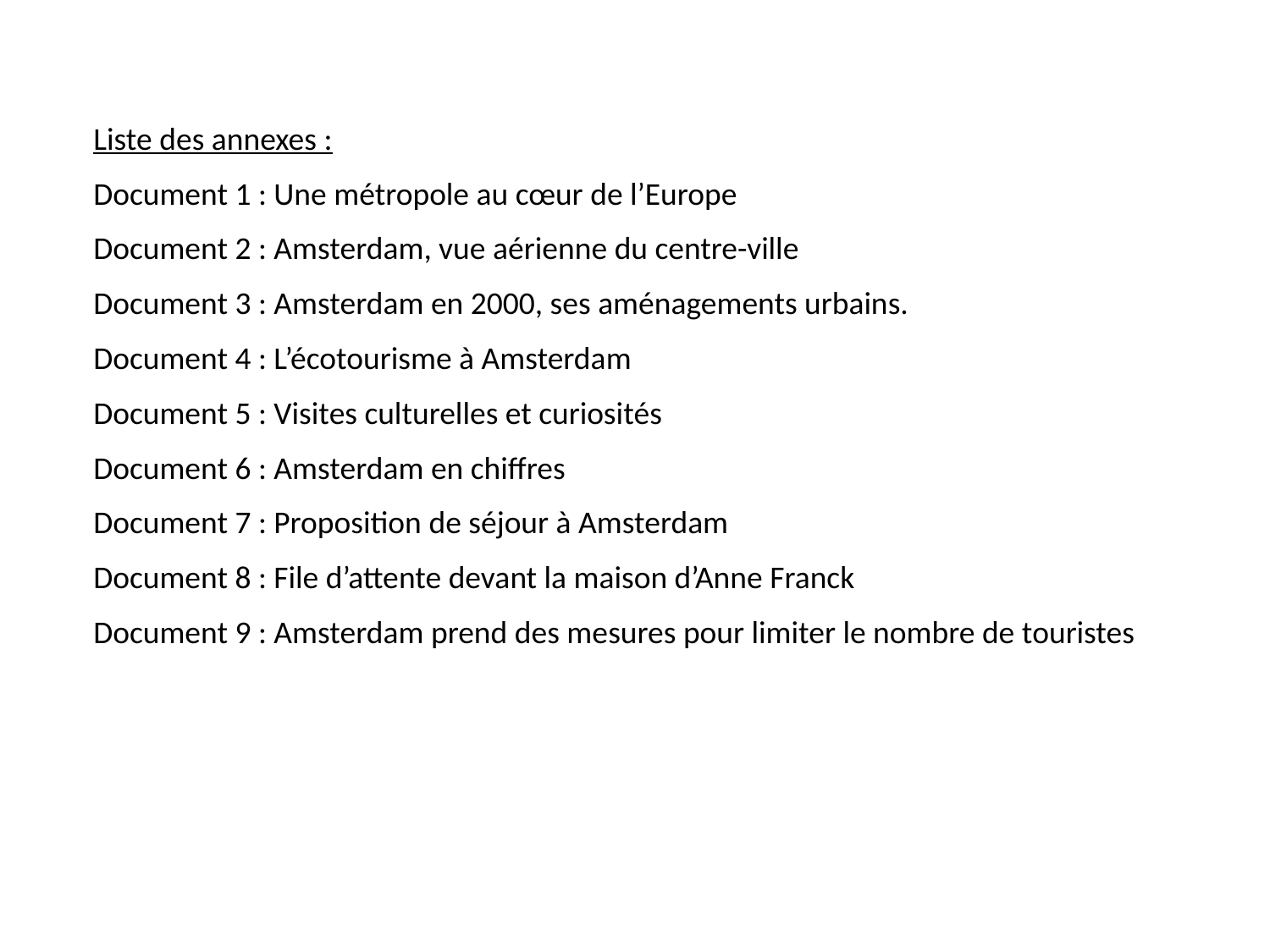

Liste des annexes :
Document 1 : Une métropole au cœur de l’Europe
Document 2 : Amsterdam, vue aérienne du centre-ville
Document 3 : Amsterdam en 2000, ses aménagements urbains.
Document 4 : L’écotourisme à Amsterdam
Document 5 : Visites culturelles et curiosités
Document 6 : Amsterdam en chiffres
Document 7 : Proposition de séjour à Amsterdam
Document 8 : File d’attente devant la maison d’Anne Franck
Document 9 : Amsterdam prend des mesures pour limiter le nombre de touristes